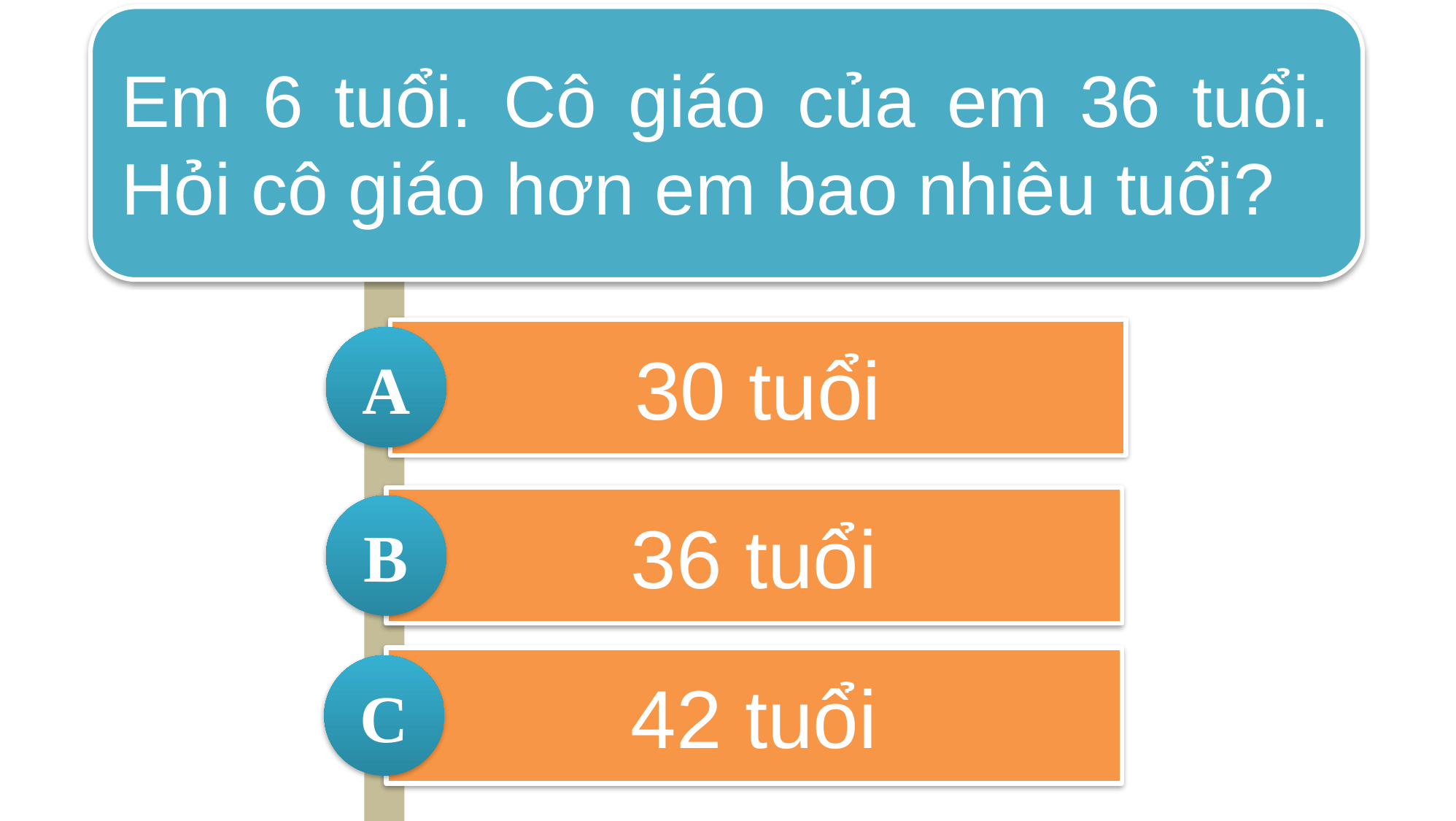

Em 6 tuổi. Cô giáo của em 36 tuổi. Hỏi cô giáo hơn em bao nhiêu tuổi?
30 tuổi
A
36 tuổi
B
42 tuổi
C